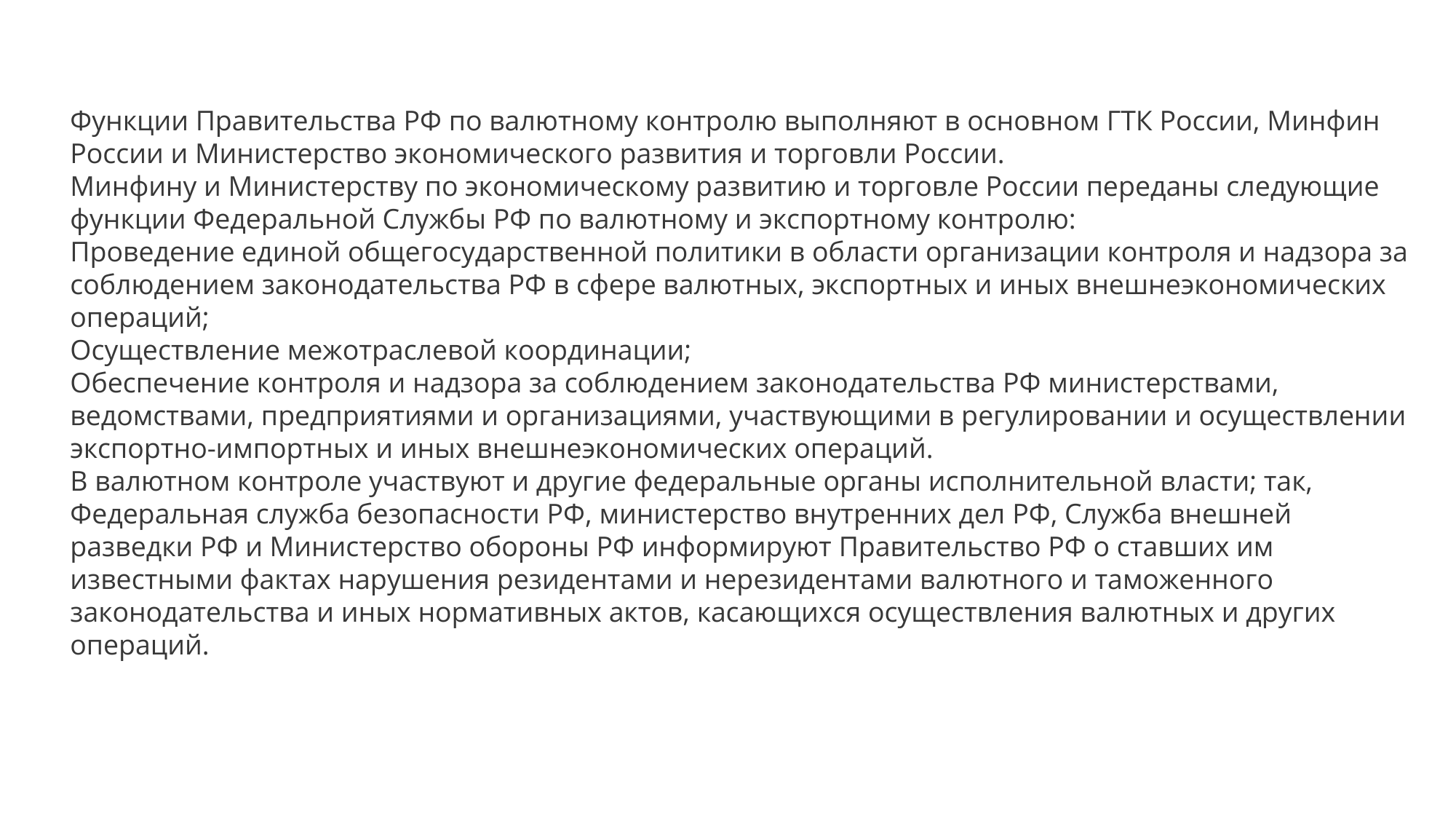

Функции Правительства РФ по валютному контролю выполняют в основном ГТК России, Минфин России и Министерство экономического развития и торговли России. 
Минфину и Министерству по экономическому развитию и торговле России переданы следующие функции Федеральной Службы РФ по валютному и экспортному контролю: 
Проведение единой общегосударственной политики в области организации контроля и надзора за соблюдением законодательства РФ в сфере валютных, экспортных и иных внешнеэкономических операций;
Осуществление межотраслевой координации;
Обеспечение контроля и надзора за соблюдением законодательства РФ министерствами, ведомствами, предприятиями и организациями, участвующими в регулировании и осуществлении экспортно-импортных и иных внешнеэкономических операций.
В валютном контроле участвуют и другие федеральные органы исполнительной власти; так, Федеральная служба безопасности РФ, министерство внутренних дел РФ, Служба внешней разведки РФ и Министерство обороны РФ информируют Правительство РФ о ставших им известными фактах нарушения резидентами и нерезидентами валютного и таможенного законодательства и иных нормативных актов, касающихся осуществления валютных и других операций.